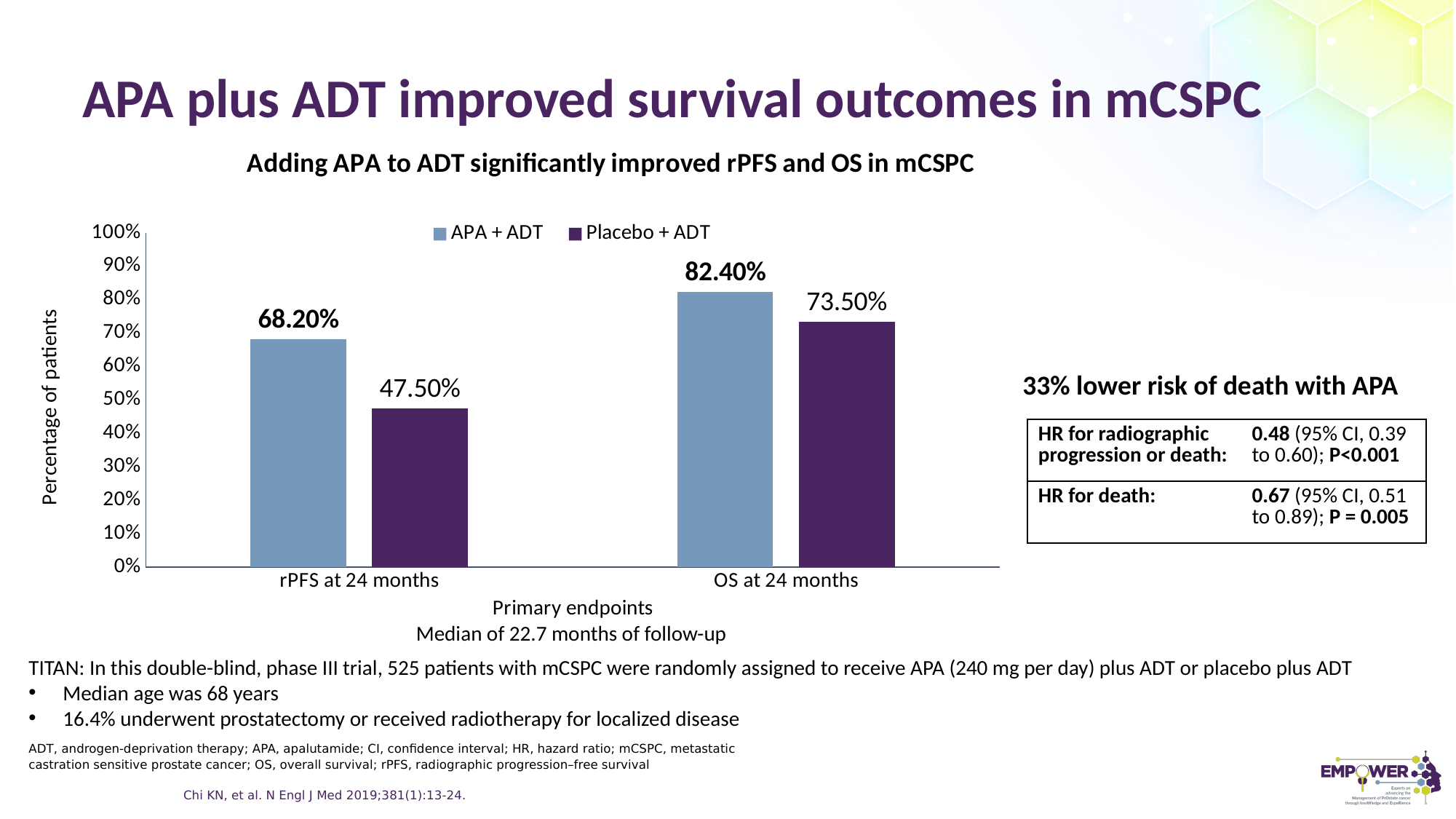

# APA plus ADT improved survival outcomes in mCSPC

### Chart: Adding APA to ADT significantly improved rPFS and OS in mCSPC

| Category | APA + ADT | Placebo + ADT |
|---|---|---|
| rPFS at 24 months | 0.682 | 0.475 |
| OS at 24 months | 0.824 | 0.735 |
33% lower risk of death with APA
| HR for radiographic progression or death: | 0.48 (95% CI, 0.39 to 0.60); P<0.001 |
| --- | --- |
| HR for death: | 0.67 (95% CI, 0.51 to 0.89); P = 0.005 |
Median of 22.7 months of follow-up
TITAN: In this double-blind, phase III trial, 525 patients with mCSPC were randomly assigned to receive APA (240 mg per day) plus ADT or placebo plus ADT
Median age was 68 years
16.4% underwent prostatectomy or received radiotherapy for localized disease

ADT, androgen-deprivation therapy; APA, apalutamide; CI, confidence interval; HR, hazard ratio; mCSPC, metastatic castration sensitive prostate cancer; OS, overall survival; rPFS, radiographic progression–free survival

Chi KN, et al. N Engl J Med 2019;381(1):13-24.